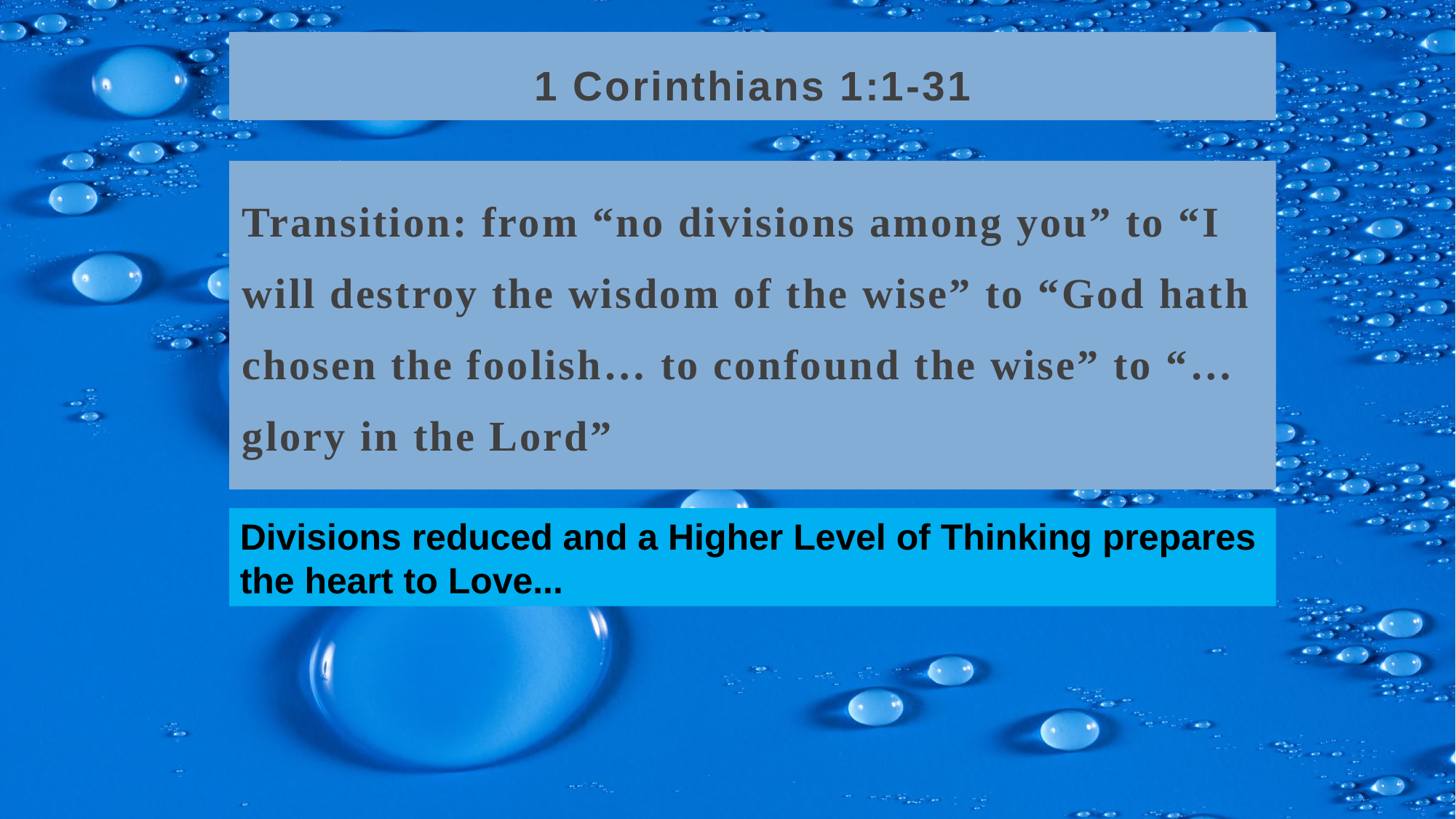

# 1 Corinthians 1:1-31
Transition: from “no divisions among you” to “I will destroy the wisdom of the wise” to “God hath chosen the foolish… to confound the wise” to “… glory in the Lord”

Divisions reduced and a Higher Level of Thinking prepares the heart to Love...